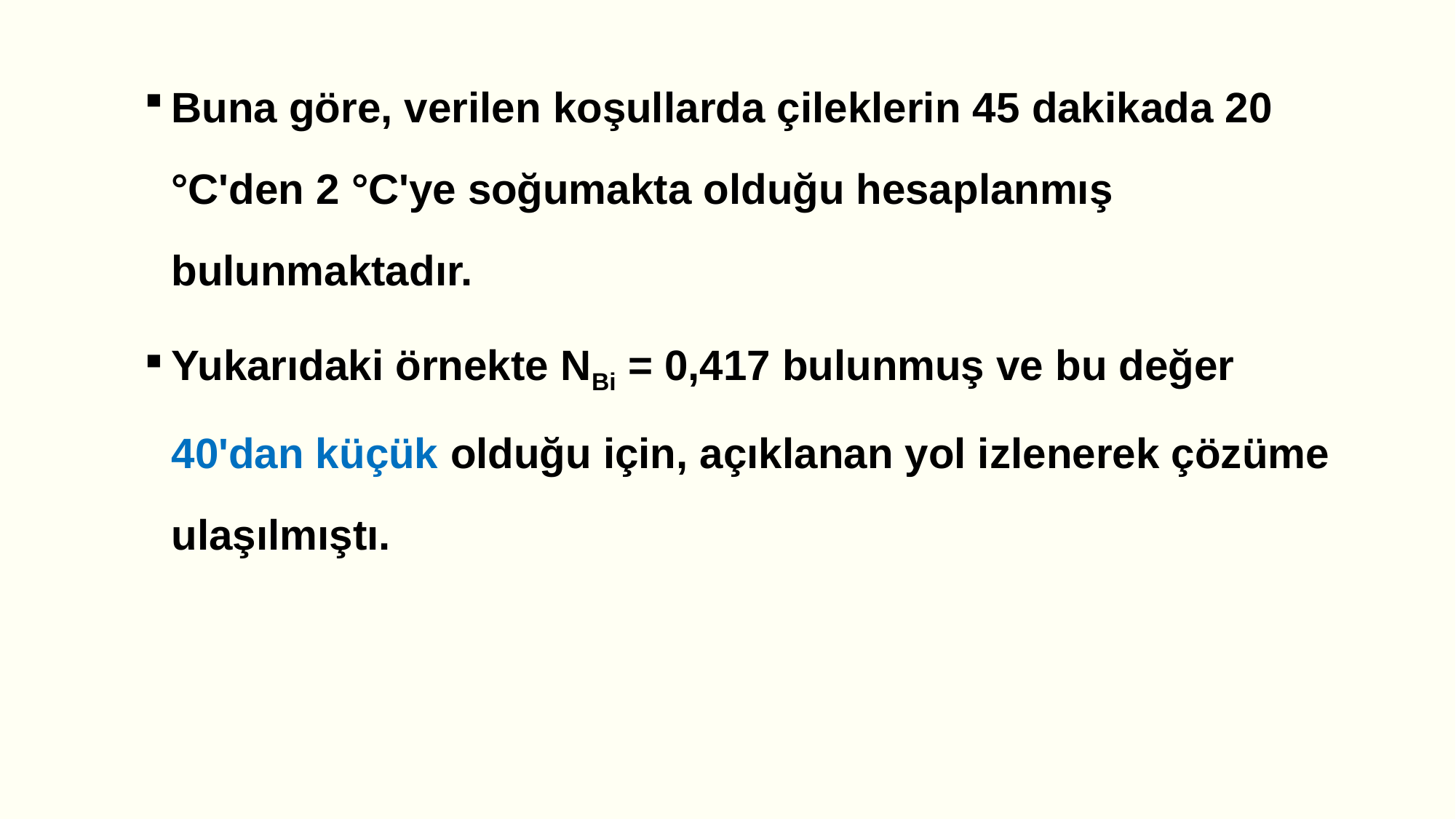

Buna göre, verilen koşullarda çileklerin 45 dakikada 20 °C'den 2 °C'ye soğumakta olduğu hesaplanmış bulunmaktadır.
Yukarıdaki örnekte NBi = 0,417 bulunmuş ve bu değer 40'dan küçük olduğu için, açıklanan yol izlenerek çözüme ulaşılmıştı.